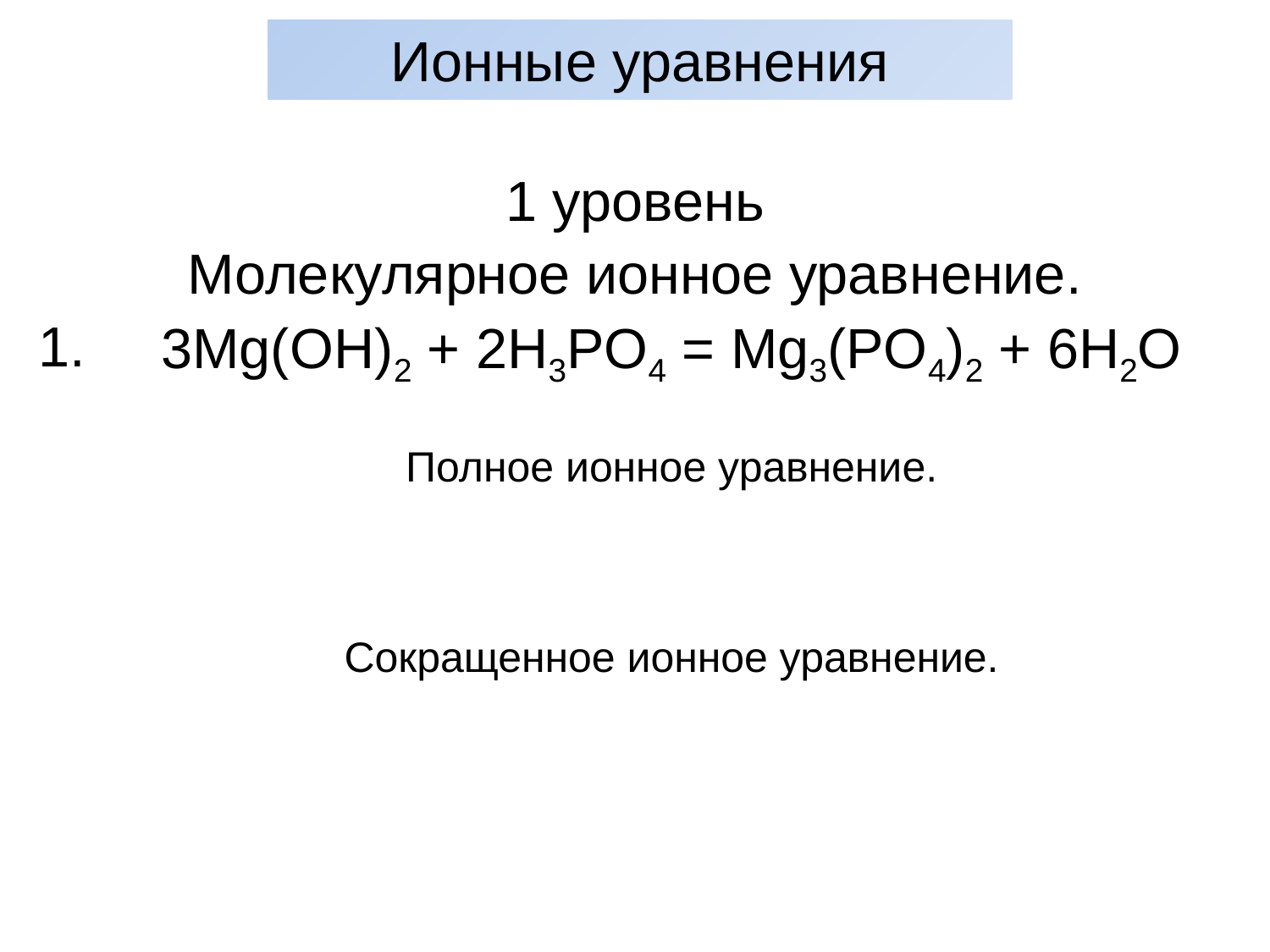

Ионные уравнения
| 1 уровень |  |
| --- | --- |
| Молекулярное ионное уравнение. |  |
| 1. | 3Mg(OH)2 + 2H3PO4 = Mg3(PO4)2 + 6H2O |
|  | Полное ионное уравнение. |
|  |  |
|  | Сокращенное ионное уравнение. |
|  |  |